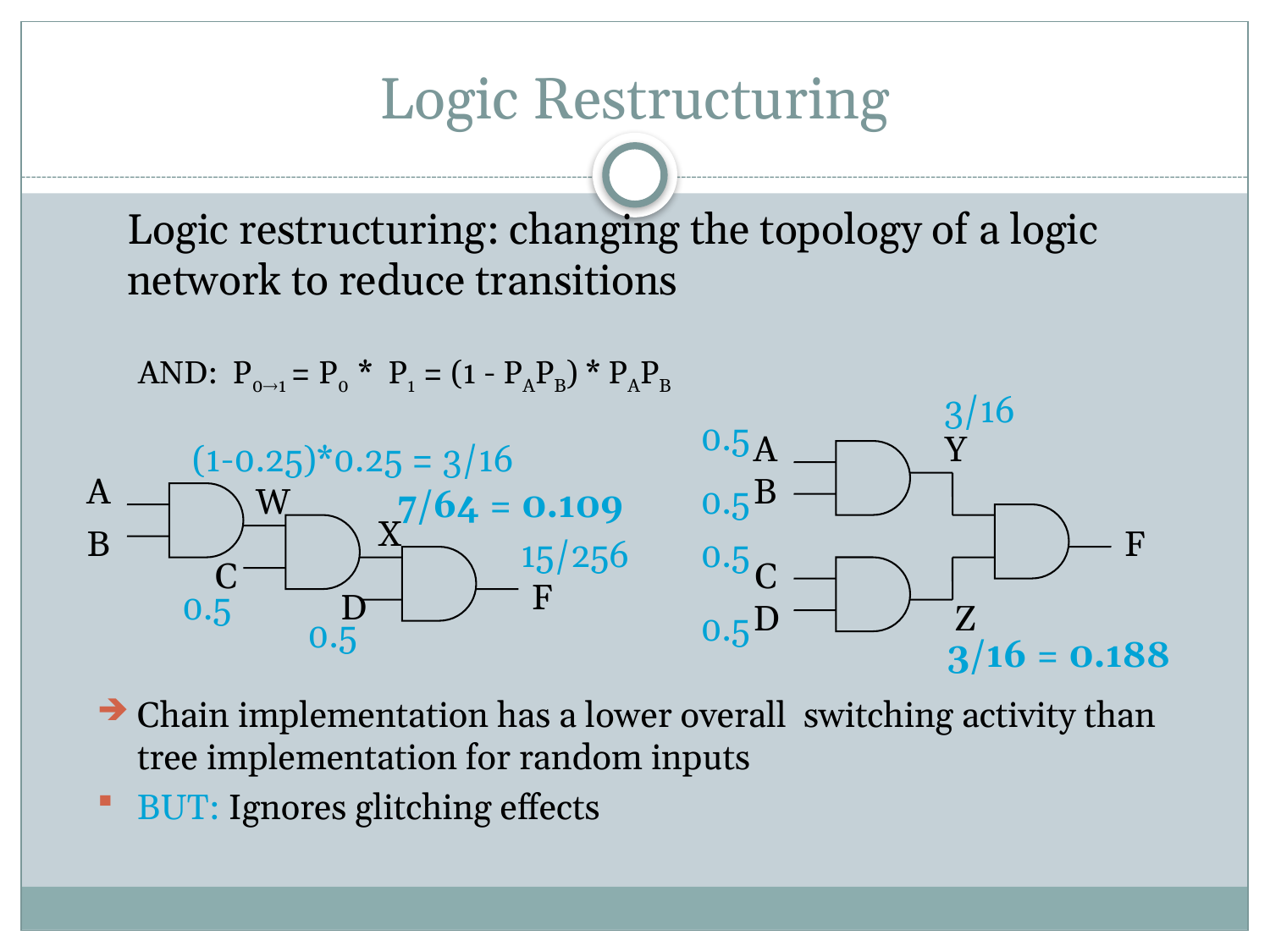

# Logic Restructuring
Logic restructuring: changing the topology of a logic network to reduce transitions
AND:  P0→1 = P0  *  P1 = (1 - PAPB) * PAPB
3/16
0.5
A
Y
(1-0.25)*0.25 = 3/16

A
B

W
0.5

7/64 = 0.109

X

B

F

15/256
0.5

C

C

F
0.5
D

D
Z

0.5

0.5

3/16 = 0.188
Chain implementation has a lower overall  switching activity than  tree implementation for random inputs
BUT: Ignores glitching effects